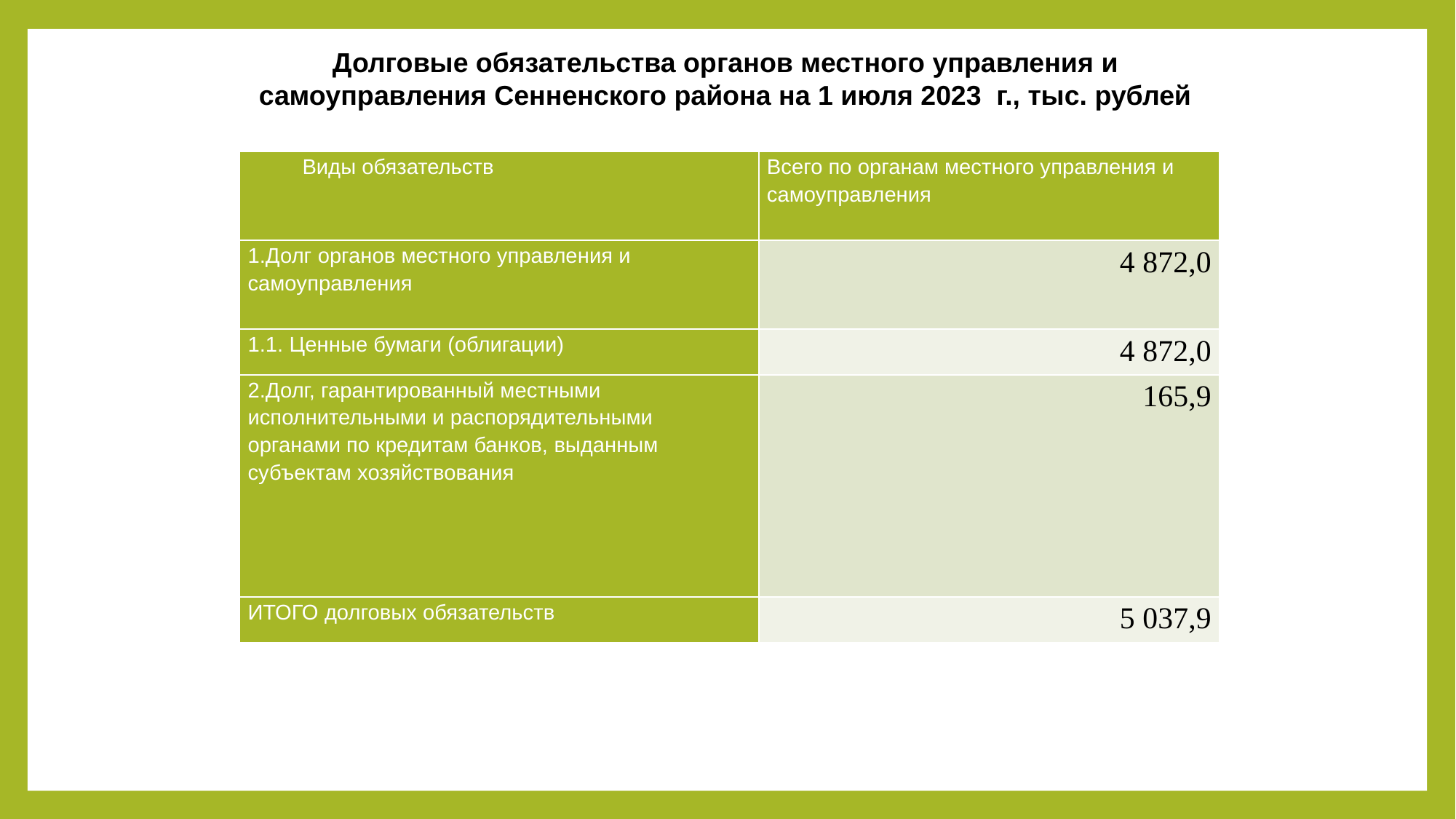

Долговые обязательства органов местного управления и самоуправления Сенненского района на 1 июля 2023  г., тыс. рублей
| Виды обязательств | Всего по органам местного управления и самоуправления |
| --- | --- |
| 1.Долг органов местного управления и самоуправления | 4 872,0 |
| 1.1. Ценные бумаги (облигации) | 4 872,0 |
| 2.Долг, гарантированный местными исполнительными и распорядительными органами по кредитам банков, выданным субъектам хозяйствования | 165,9 |
| ИТОГО долговых обязательств | 5 037,9 |